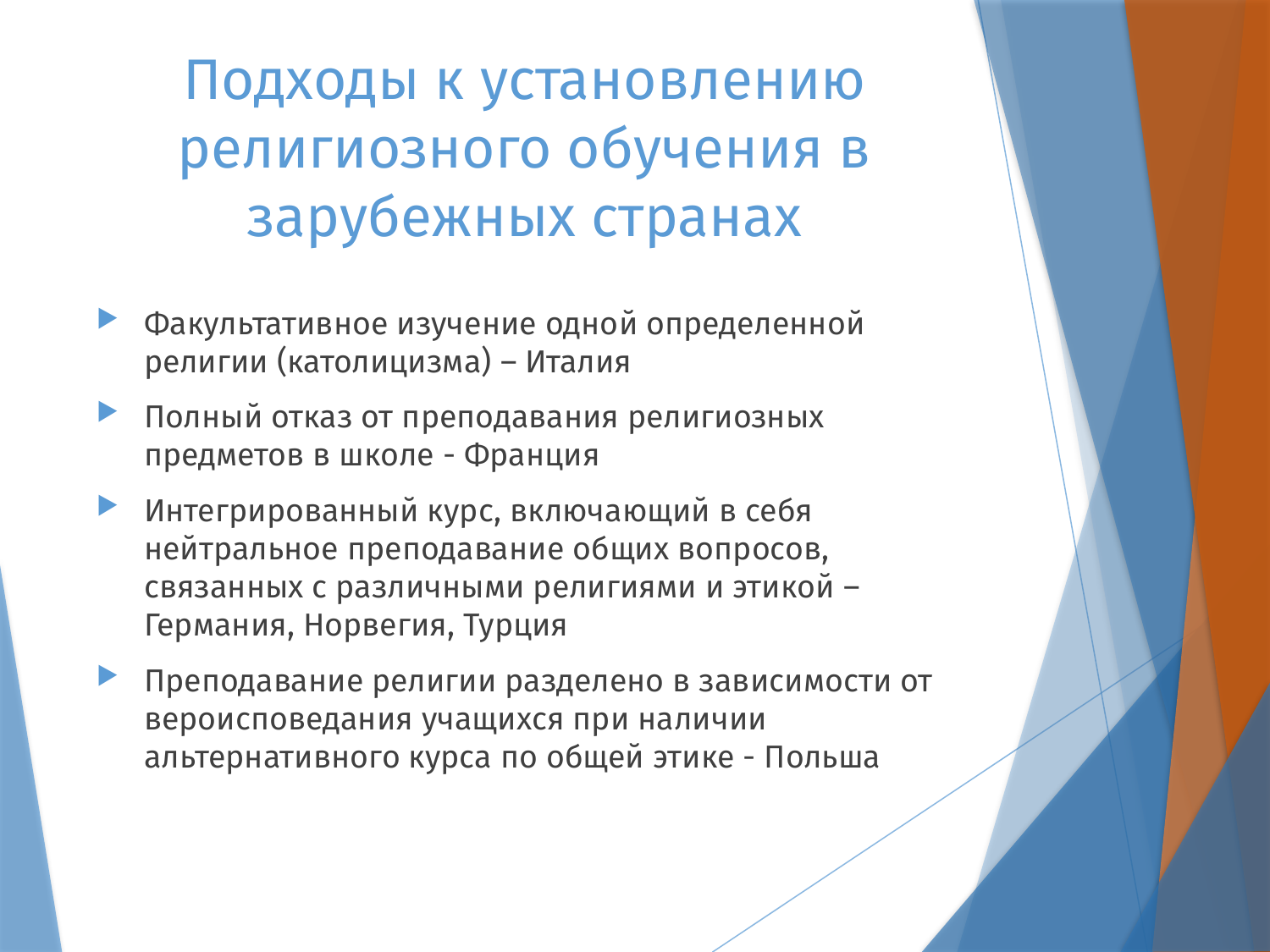

# Подходы к установлению религиозного обучения в зарубежных странах
Факультативное изучение одной определенной религии (католицизма) – Италия
Полный отказ от преподавания религиозных предметов в школе - Франция
Интегрированный курс, включающий в себя нейтральное преподавание общих вопросов, связанных с различными религиями и этикой – Германия, Норвегия, Турция
Преподавание религии разделено в зависимости от вероисповедания учащихся при наличии альтернативного курса по общей этике - Польша